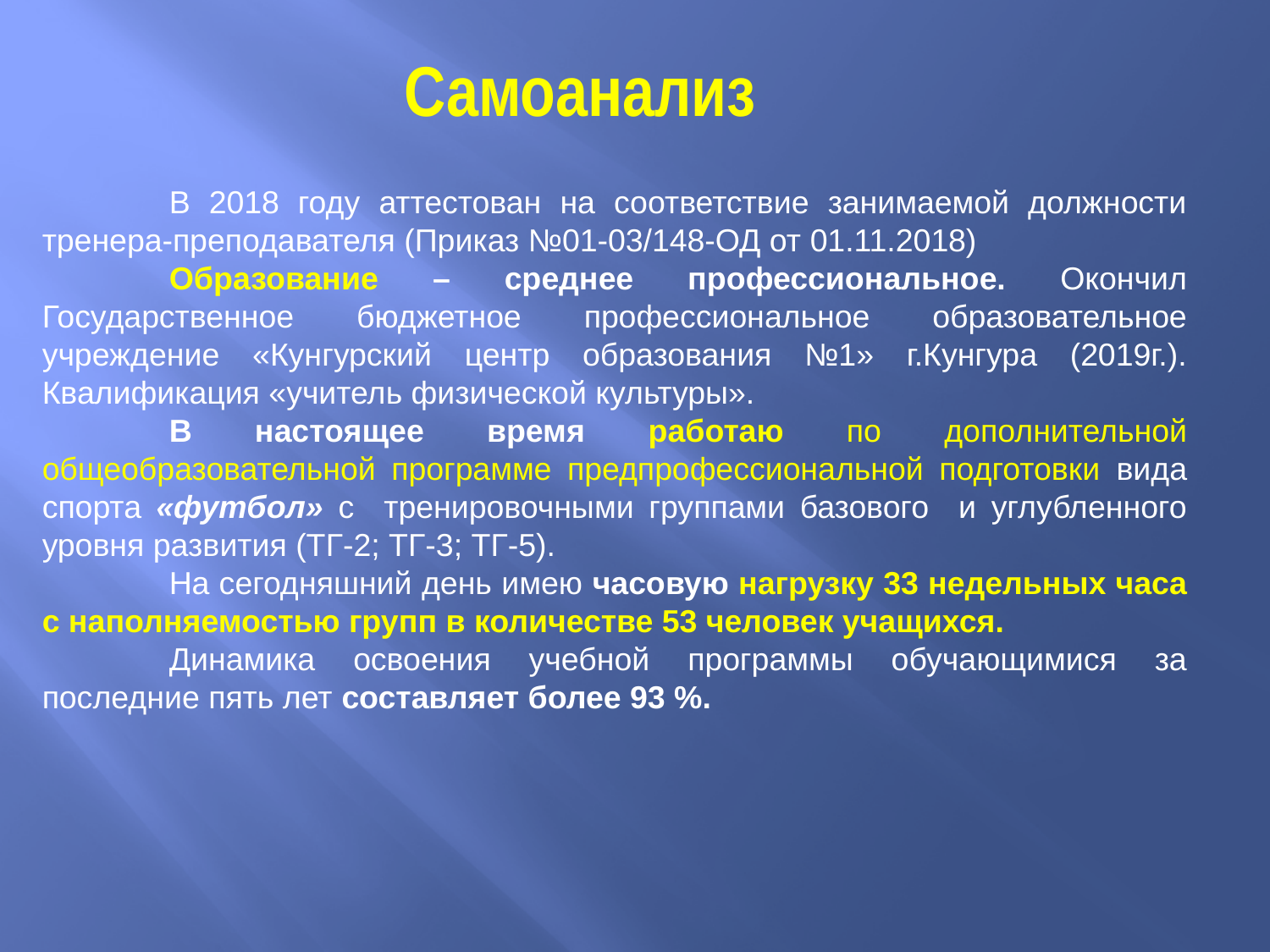

Самоанализ

	В 2018 году аттестован на соответствие занимаемой должности тренера-преподавателя (Приказ №01-03/148-ОД от 01.11.2018)
	Образование – среднее профессиональное. Окончил Государственное бюджетное профессиональное образовательное учреждение «Кунгурский центр образования №1» г.Кунгура (2019г.). Квалификация «учитель физической культуры».
	В настоящее время работаю по дополнительной общеобразовательной программе предпрофессиональной подготовки вида спорта «футбол» с  тренировочными группами базового  и углубленного уровня развития (ТГ-2; ТГ-3; ТГ-5).
	На сегодняшний день имею часовую нагрузку 33 недельных часа с наполняемостью групп в количестве 53 человек учащихся.
	Динамика освоения учебной программы обучающимися за последние пять лет составляет более 93 %.